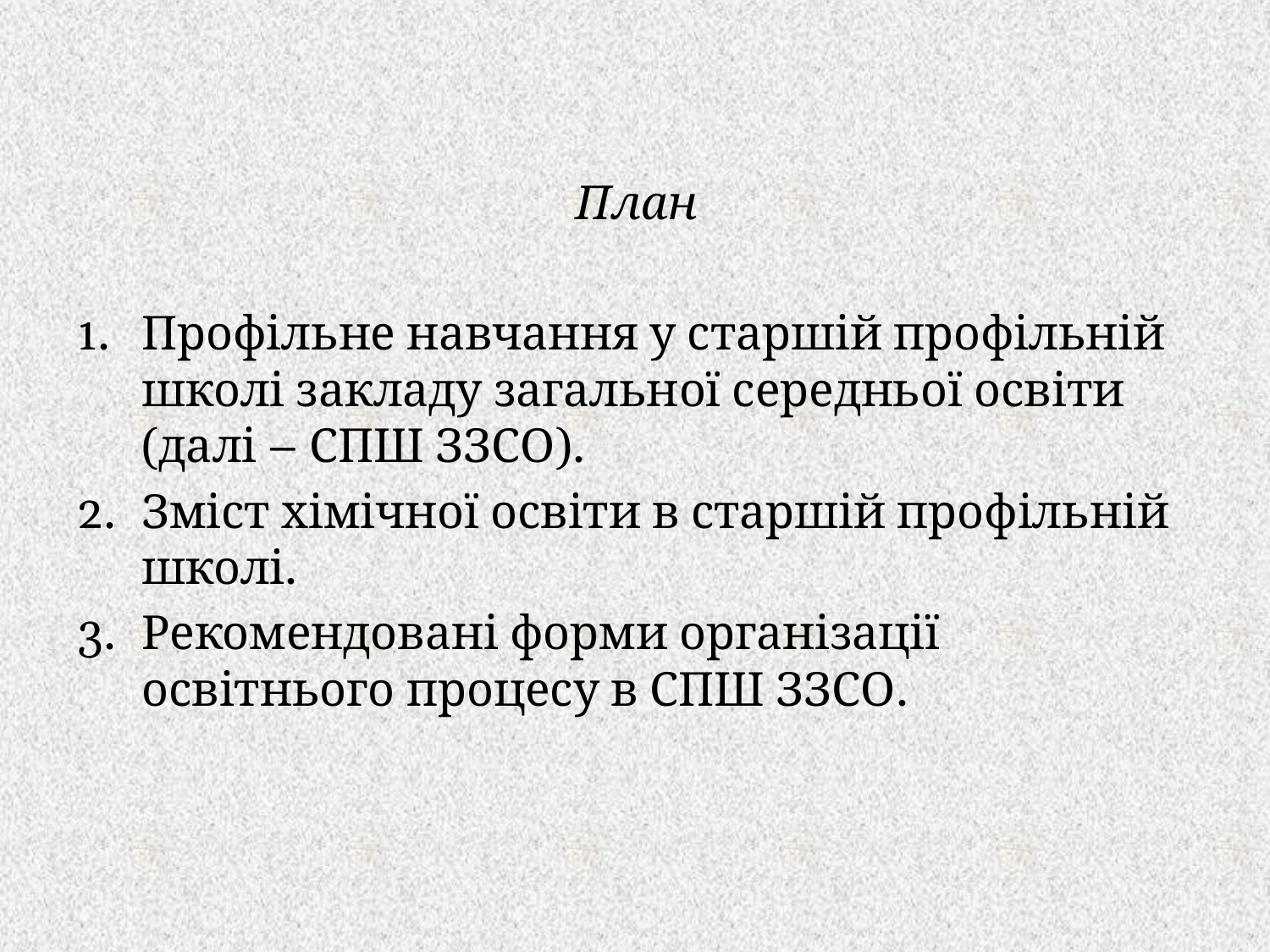

План

Профільне навчання у старшій профільній школі закладу загальної середньої освіти (далі – СПШ ЗЗСО).
Зміст хімічної освіти в старшій профільній школі.
Рекомендовані форми організації освітнього процесу в СПШ ЗЗСО.